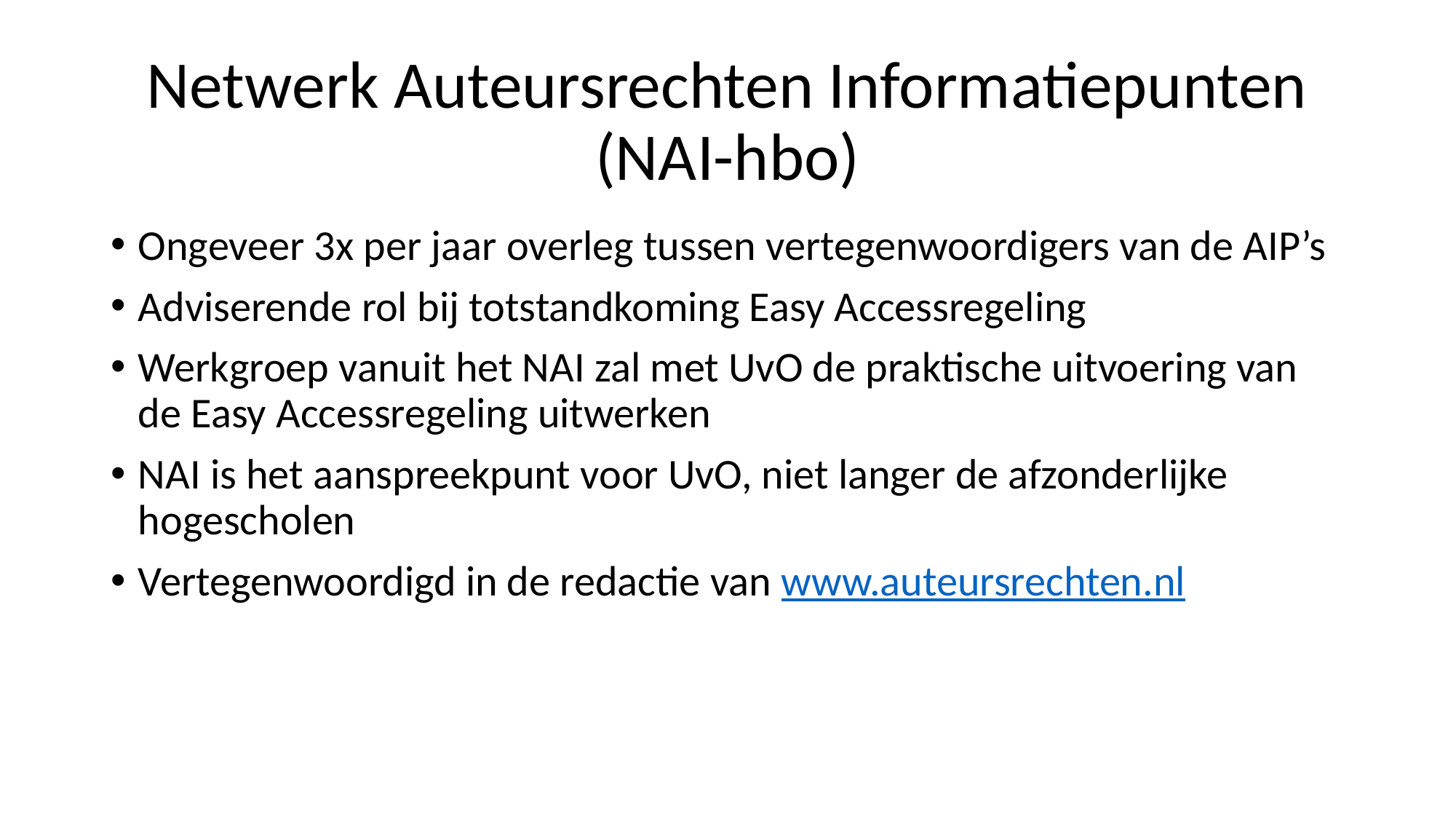

# Netwerk Auteursrechten Informatiepunten (NAI-hbo)
Ongeveer 3x per jaar overleg tussen vertegenwoordigers van de AIP’s
Adviserende rol bij totstandkoming Easy Accessregeling
Werkgroep vanuit het NAI zal met UvO de praktische uitvoering van de Easy Accessregeling uitwerken
NAI is het aanspreekpunt voor UvO, niet langer de afzonderlijke hogescholen
Vertegenwoordigd in de redactie van www.auteursrechten.nl